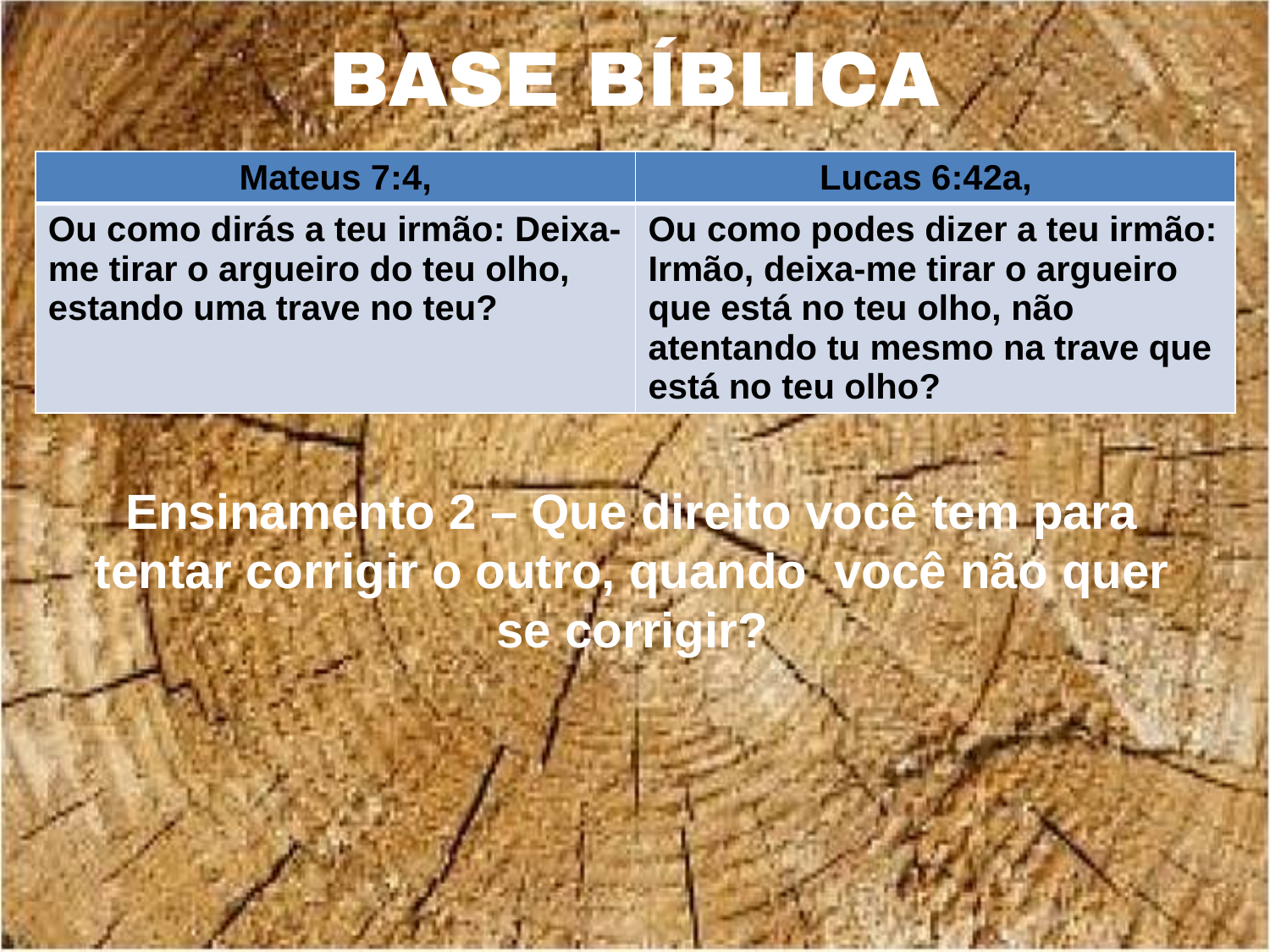

# BASE BÍBLICA
| Mateus 7:4, | Lucas 6:42a, |
| --- | --- |
| Ou como dirás a teu irmão: Deixa-me tirar o argueiro do teu olho, estando uma trave no teu? | Ou como podes dizer a teu irmão: Irmão, deixa-me tirar o argueiro que está no teu olho, não atentando tu mesmo na trave que está no teu olho? |
Ensinamento 2 – Que direito você tem para tentar corrigir o outro, quando  você não quer se corrigir?